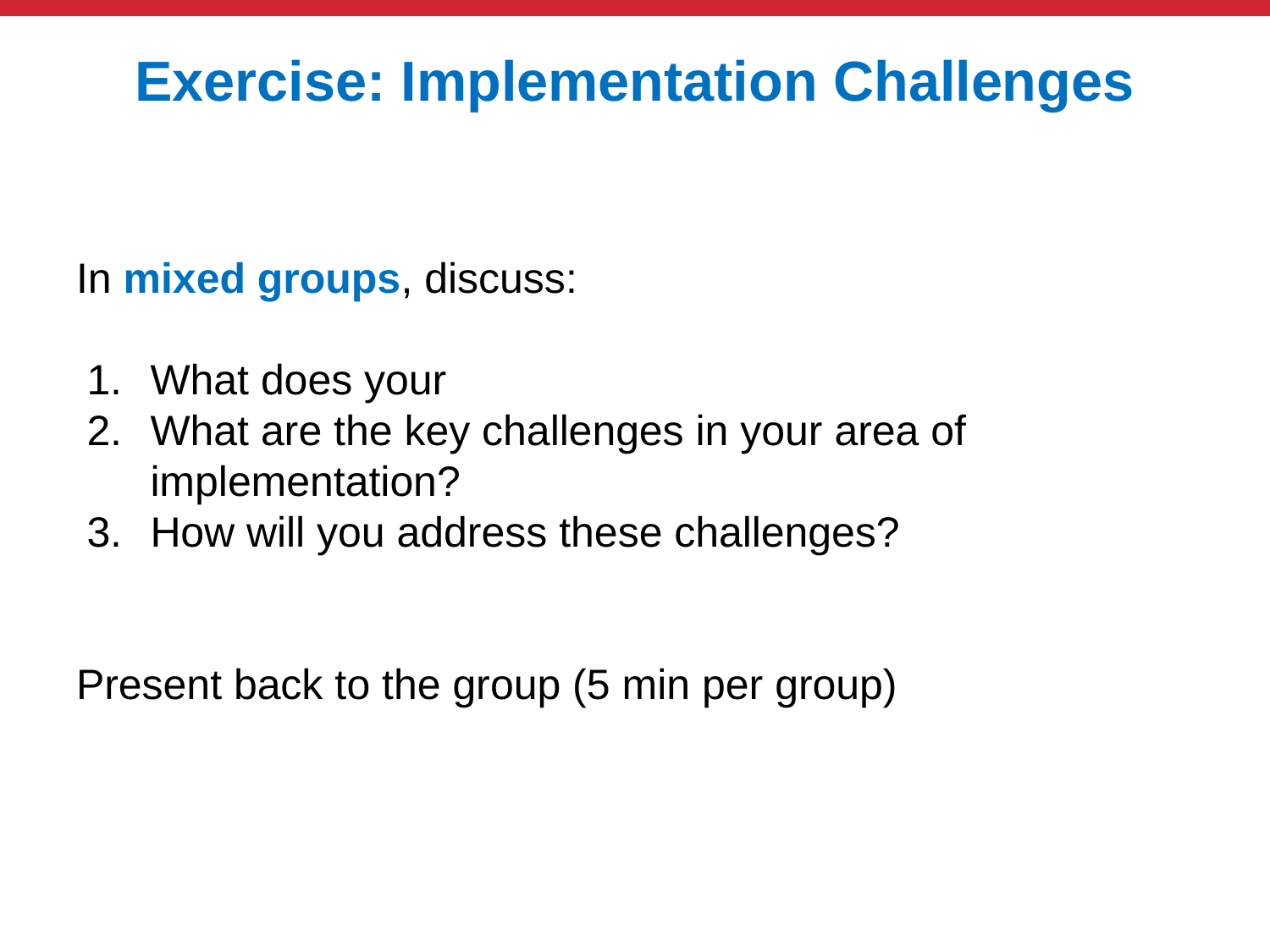

# Exercise: Implementation Challenges
In mixed groups, discuss:

What does your
What are the key challenges in your area of implementation?
How will you address these challenges?

Present back to the group (5 min per group)